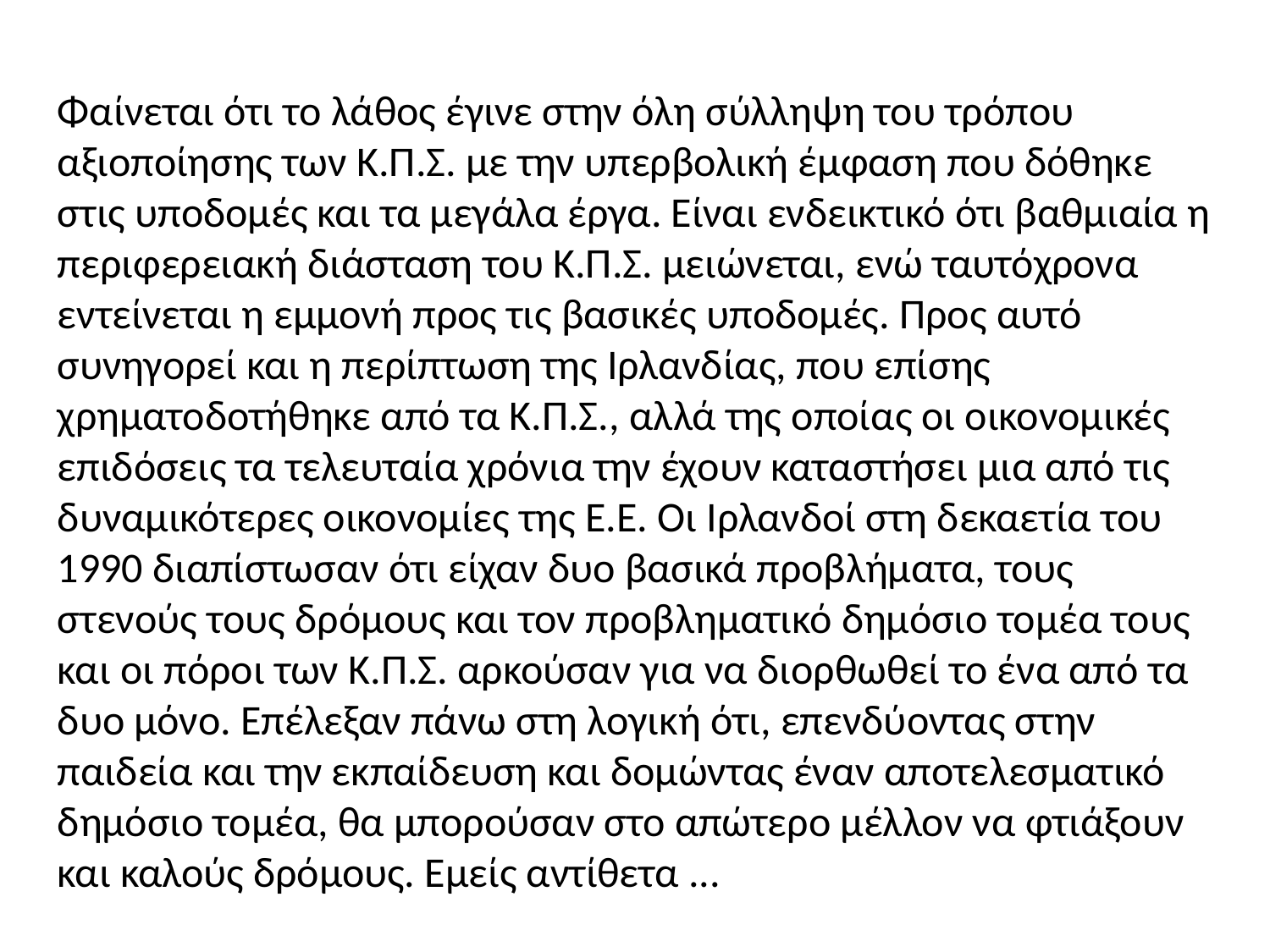

Φαίνεται ότι το λάθος έγινε στην όλη σύλληψη του τρόπου αξιοποίησης των Κ.Π.Σ. με την υπερβολική έμφαση που δόθηκε στις υποδομές και τα μεγάλα έργα. Είναι ενδεικτικό ότι βαθμιαία η περιφερειακή διάσταση του Κ.Π.Σ. μειώνεται, ενώ ταυτόχρονα εντείνεται η εμμονή προς τις βασικές υποδομές. Προς αυτό συνηγορεί και η περίπτωση της Ιρλανδίας, που επίσης χρηματοδοτήθηκε από τα Κ.Π.Σ., αλλά της οποίας οι οικονομικές επιδόσεις τα τελευταία χρόνια την έχουν καταστήσει μια από τις δυναμικότερες οικονομίες της Ε.Ε. Οι Ιρλανδοί στη δεκαετία του 1990 διαπίστωσαν ότι είχαν δυο βασικά προβλήματα, τους στενούς τους δρόμους και τον προβληματικό δημόσιο τομέα τους και οι πόροι των Κ.Π.Σ. αρκούσαν για να διορθωθεί το ένα από τα δυο μόνο. Επέλεξαν πάνω στη λογική ότι, επενδύοντας στην παιδεία και την εκπαίδευση και δομώντας έναν αποτελεσματικό δημόσιο τομέα, θα μπορούσαν στο απώτερο μέλλον να φτιάξουν και καλούς δρόμους. Εμείς αντίθετα ...